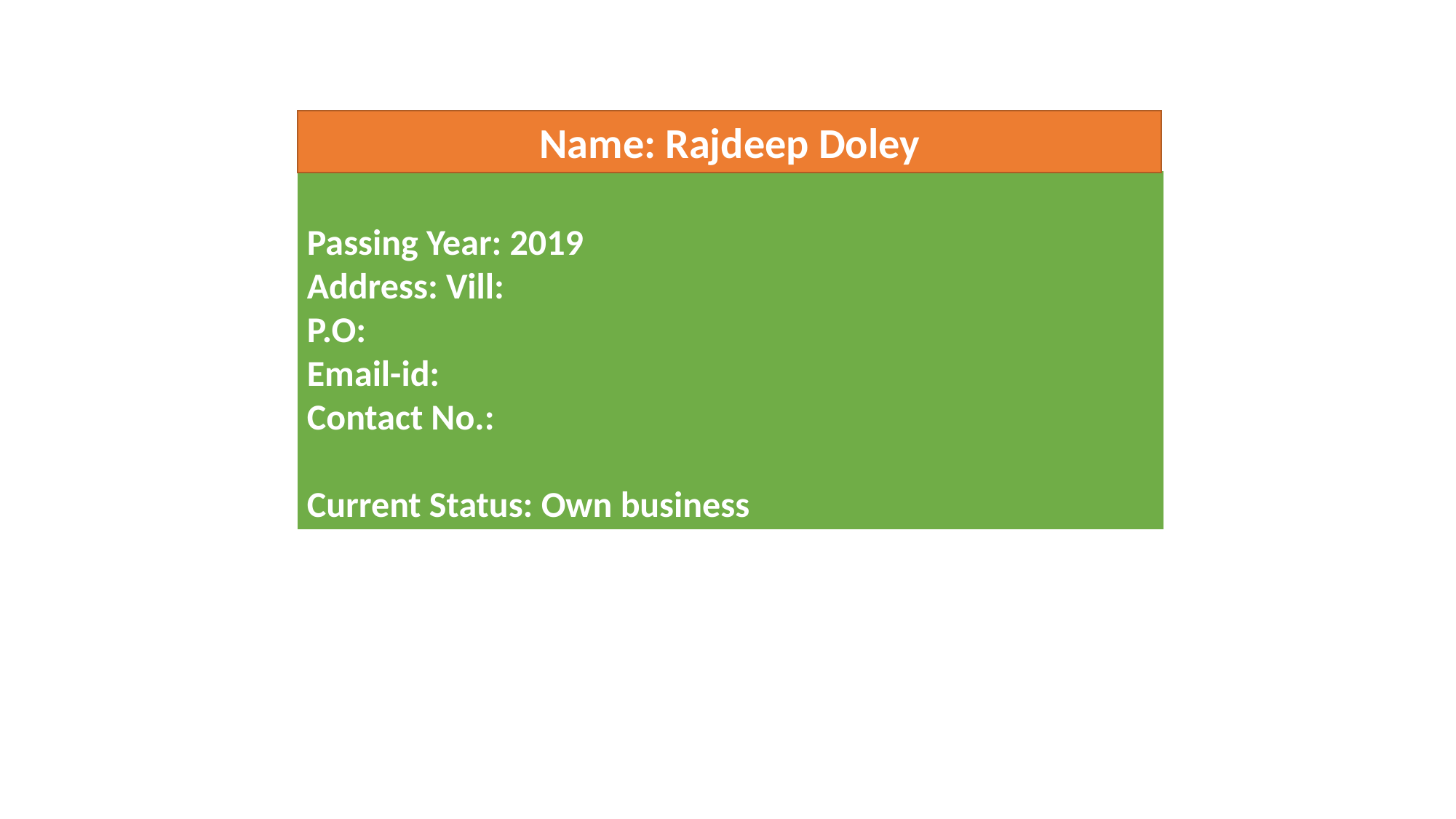

Name: Rajdeep Doley

Passing Year: 2019
Address: Vill:
P.O:
Email-id:
Contact No.:

Current Status: Own business